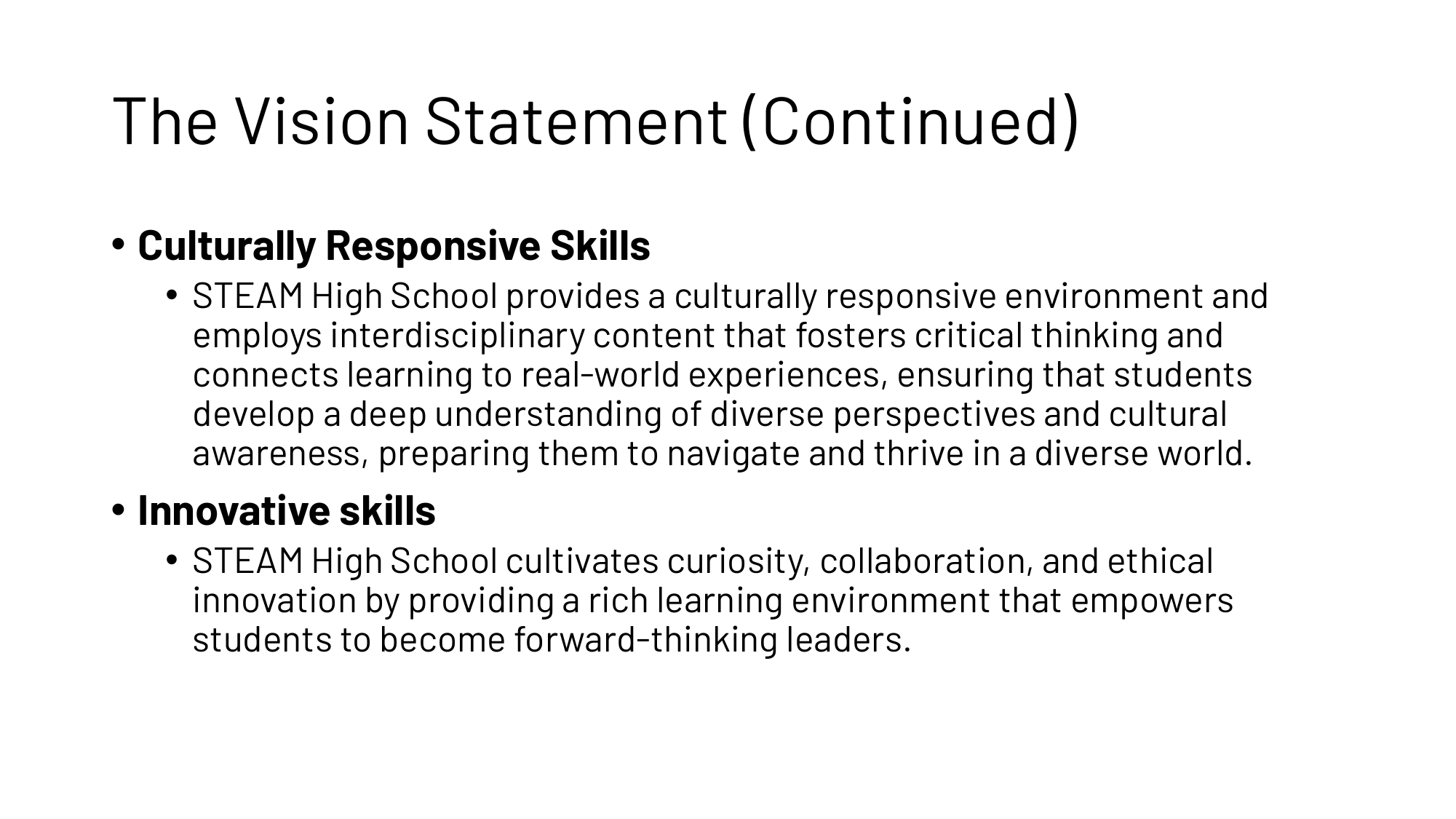

# The Vision Statement (Continued)
Culturally Responsive Skills
STEAM High School provides a culturally responsive environment and employs interdisciplinary content that fosters critical thinking and connects learning to real-world experiences, ensuring that students develop a deep understanding of diverse perspectives and cultural awareness, preparing them to navigate and thrive in a diverse world.
Innovative skills
STEAM High School cultivates curiosity, collaboration, and ethical innovation by providing a rich learning environment that empowers students to become forward-thinking leaders.